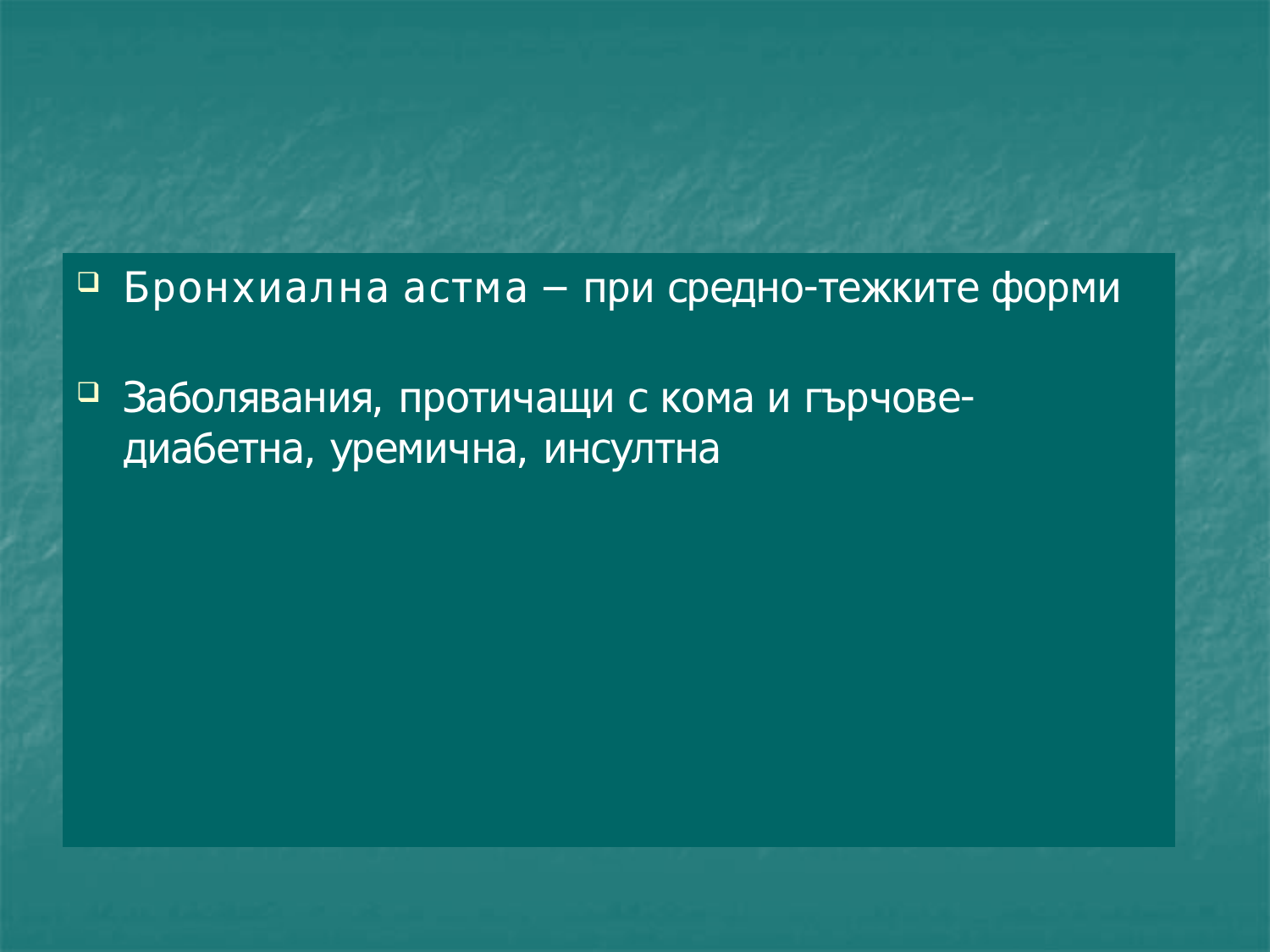

Бронхиална астма – при средно-тежките форми
Заболявания, протичащи с кома и гърчове-диабетна, уремична, инсултна